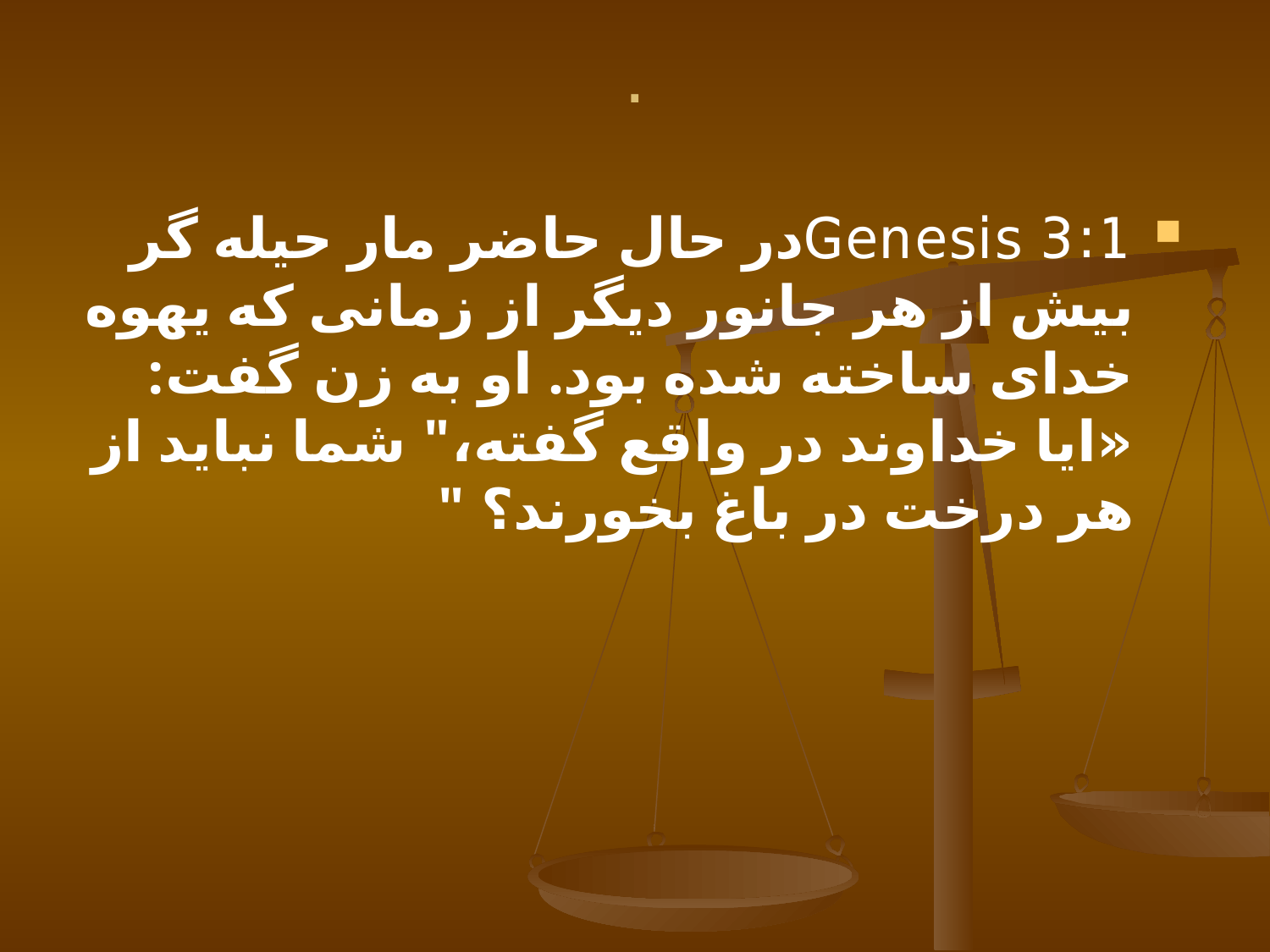

# .
Genesis 3:1در حال حاضر مار حیله گر بیش از هر جانور دیگر از زمانی که یهوه خدای ساخته شده بود. او به زن گفت: «ایا خداوند در واقع گفته،" شما نباید از هر درخت در باغ بخورند؟ "